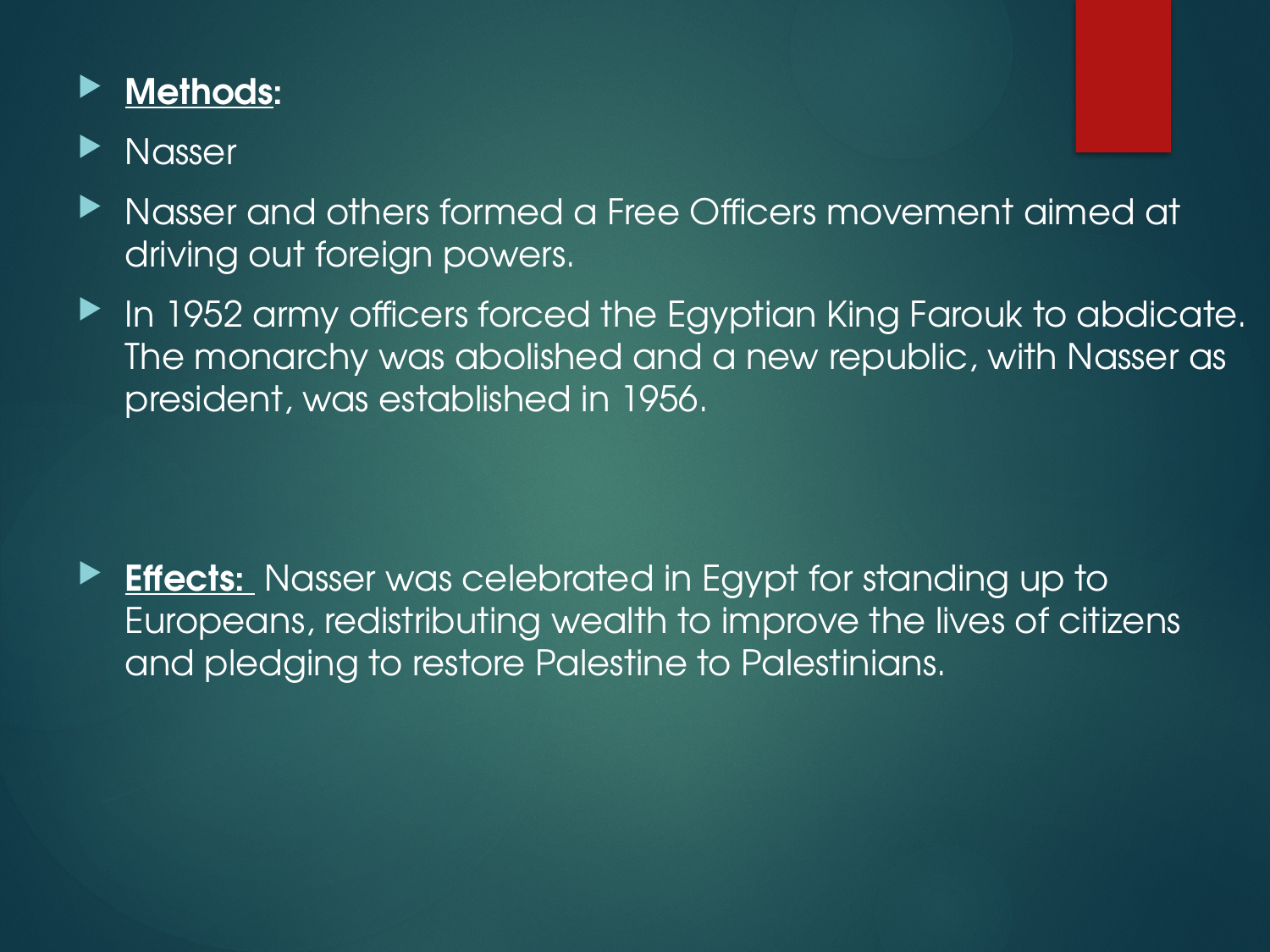

#
Methods:
Nasser
Nasser and others formed a Free Officers movement aimed at driving out foreign powers.
In 1952 army officers forced the Egyptian King Farouk to abdicate. The monarchy was abolished and a new republic, with Nasser as president, was established in 1956.

Effects:  Nasser was celebrated in Egypt for standing up to Europeans, redistributing wealth to improve the lives of citizens and pledging to restore Palestine to Palestinians.